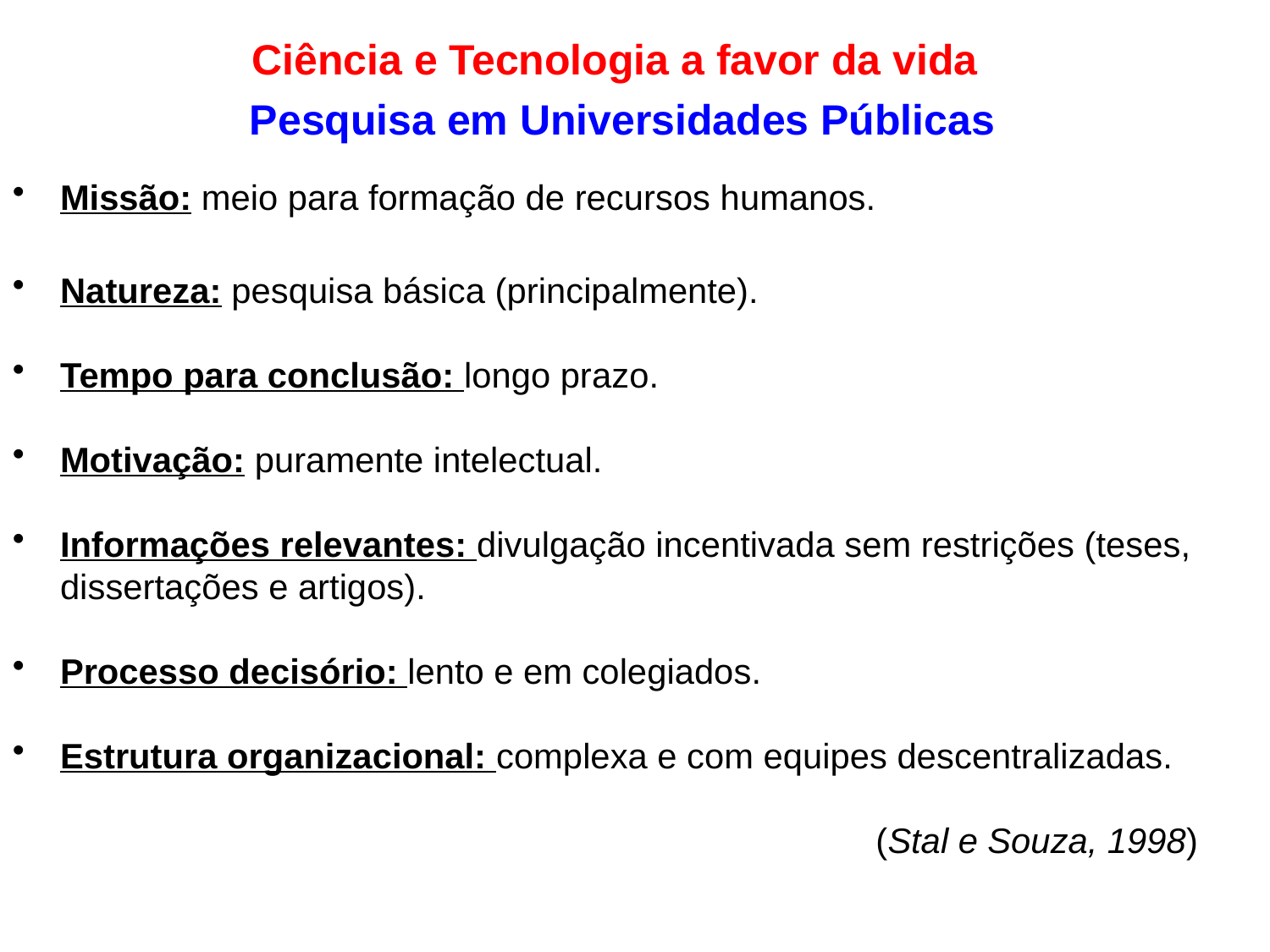

Ciência e Tecnologia a favor da vida
Pesquisa em Universidades Públicas

Missão: meio para formação de recursos humanos.

Natureza: pesquisa básica (principalmente).

Tempo para conclusão: longo prazo.

Motivação: puramente intelectual.

Informações relevantes: divulgação incentivada sem restrições (teses, dissertações e artigos).

Processo decisório: lento e em colegiados.

Estrutura organizacional: complexa e com equipes descentralizadas.

(Stal e Souza, 1998)